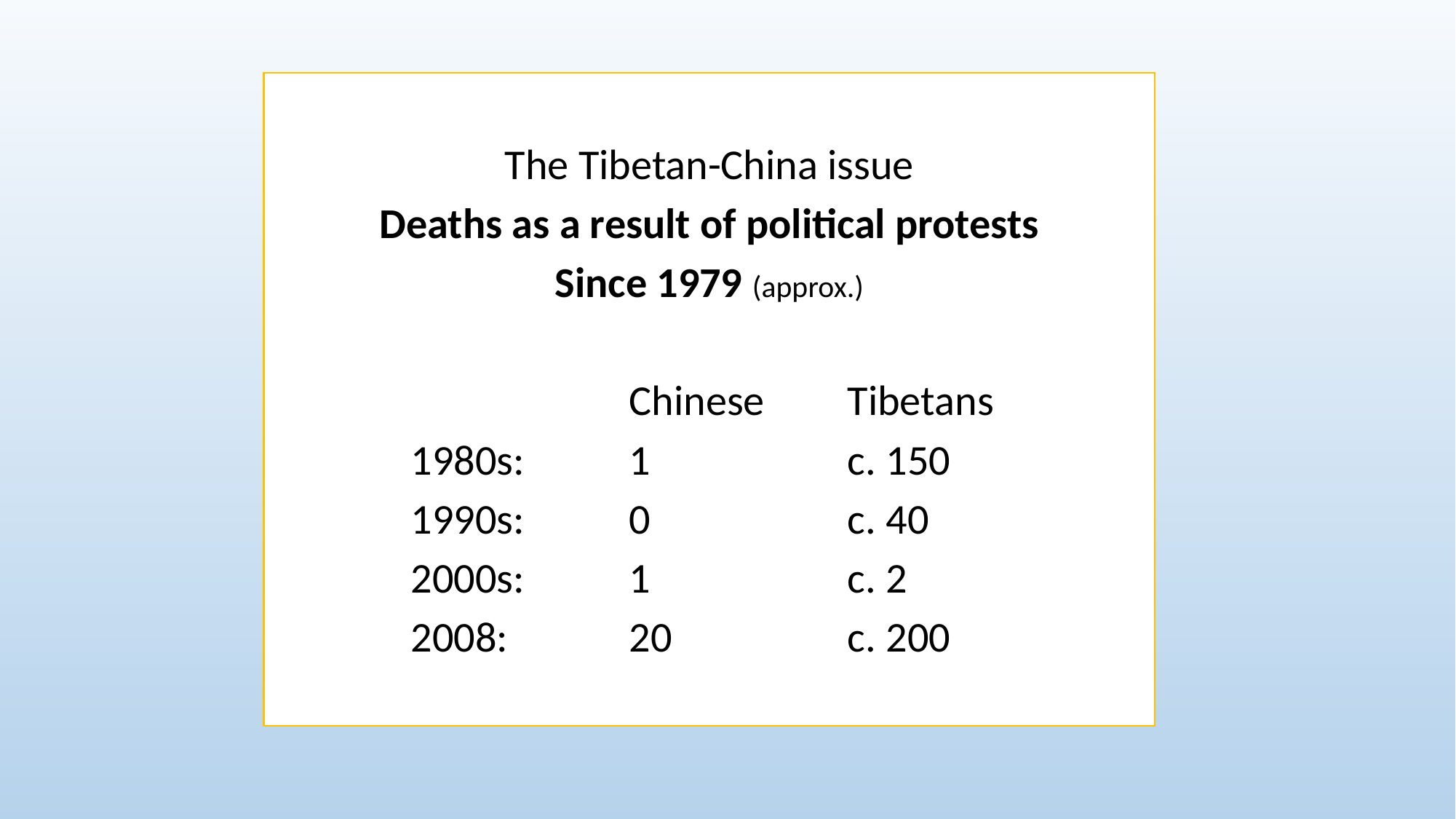

The Tibetan-China issue
Deaths as a result of political protests
Since 1979 (approx.)

				Chinese	Tibetans
		1980s: 	1		c. 150
		1990s: 	0		c. 40
		2000s: 	1		c. 2
		2008: 		20		c. 200

#